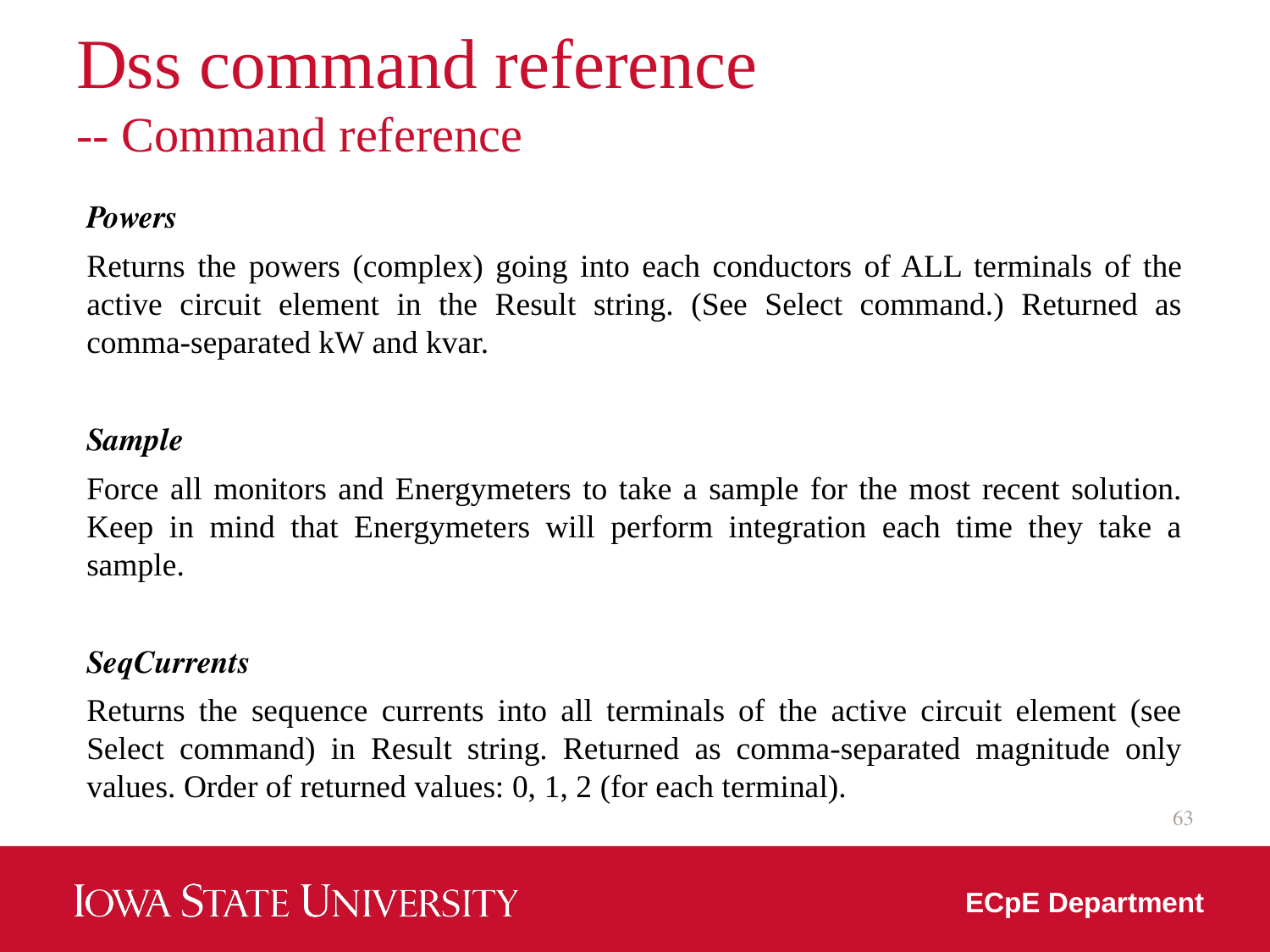

# Dss command reference -- Command reference
Powers
Returns the powers (complex) going into each conductors of ALL terminals of the active circuit element in the Result string. (See Select command.) Returned as comma‐separated kW and kvar.

Sample
Force all monitors and Energymeters to take a sample for the most recent solution. Keep in mind that Energymeters will perform integration each time they take a sample.

SeqCurrents
Returns the sequence currents into all terminals of the active circuit element (see Select command) in Result string. Returned as comma‐separated magnitude only values. Order of returned values: 0, 1, 2 (for each terminal).
63
ECpE Department